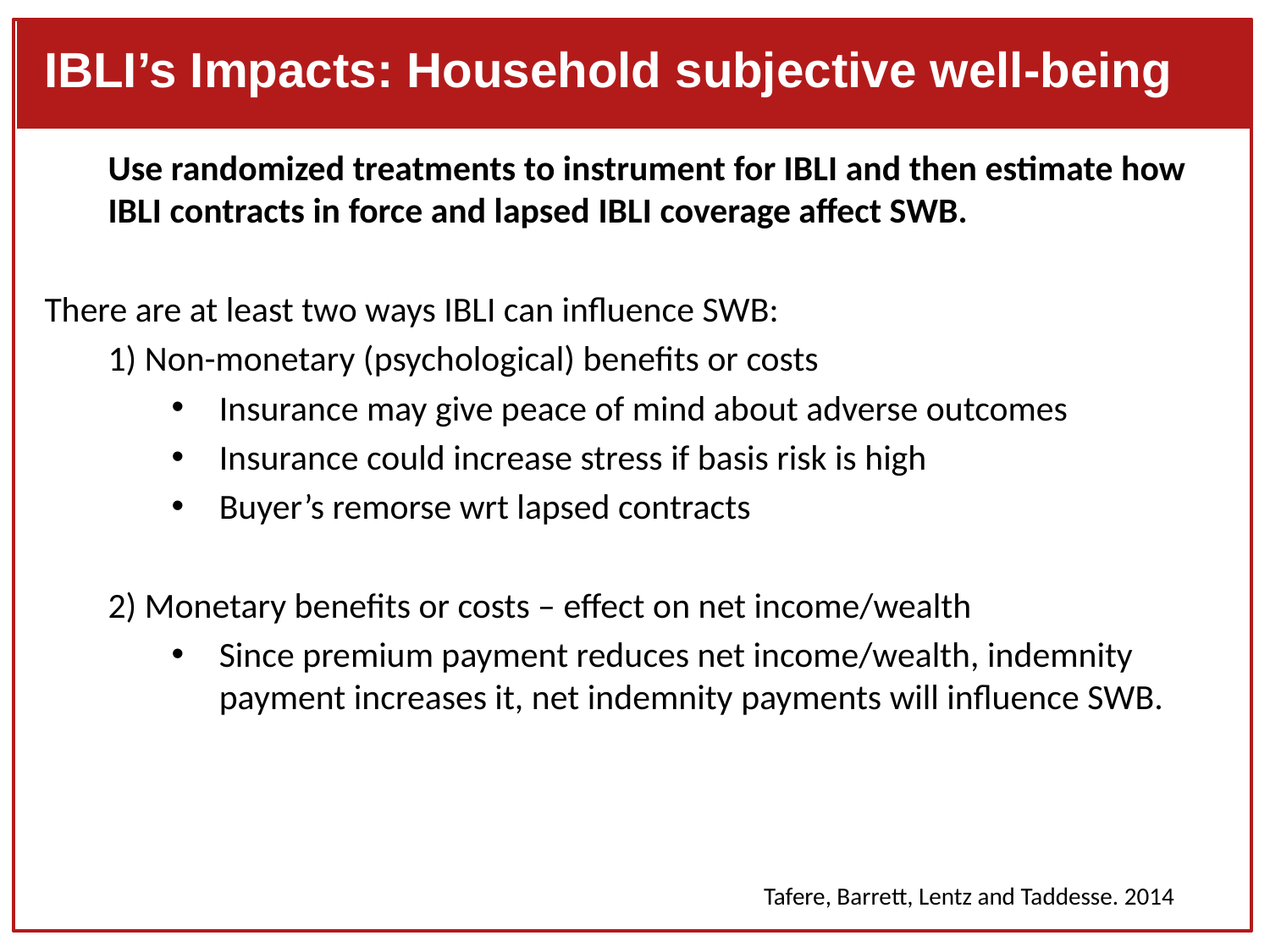

IBLI’s Impacts: Household subjective well-being

Use randomized treatments to instrument for IBLI and then estimate how IBLI contracts in force and lapsed IBLI coverage affect SWB.

There are at least two ways IBLI can influence SWB:
1) Non-monetary (psychological) benefits or costs
Insurance may give peace of mind about adverse outcomes
Insurance could increase stress if basis risk is high
Buyer’s remorse wrt lapsed contracts

2) Monetary benefits or costs – effect on net income/wealth
Since premium payment reduces net income/wealth, indemnity payment increases it, net indemnity payments will influence SWB.
#

Tafere, Barrett, Lentz and Taddesse. 2014